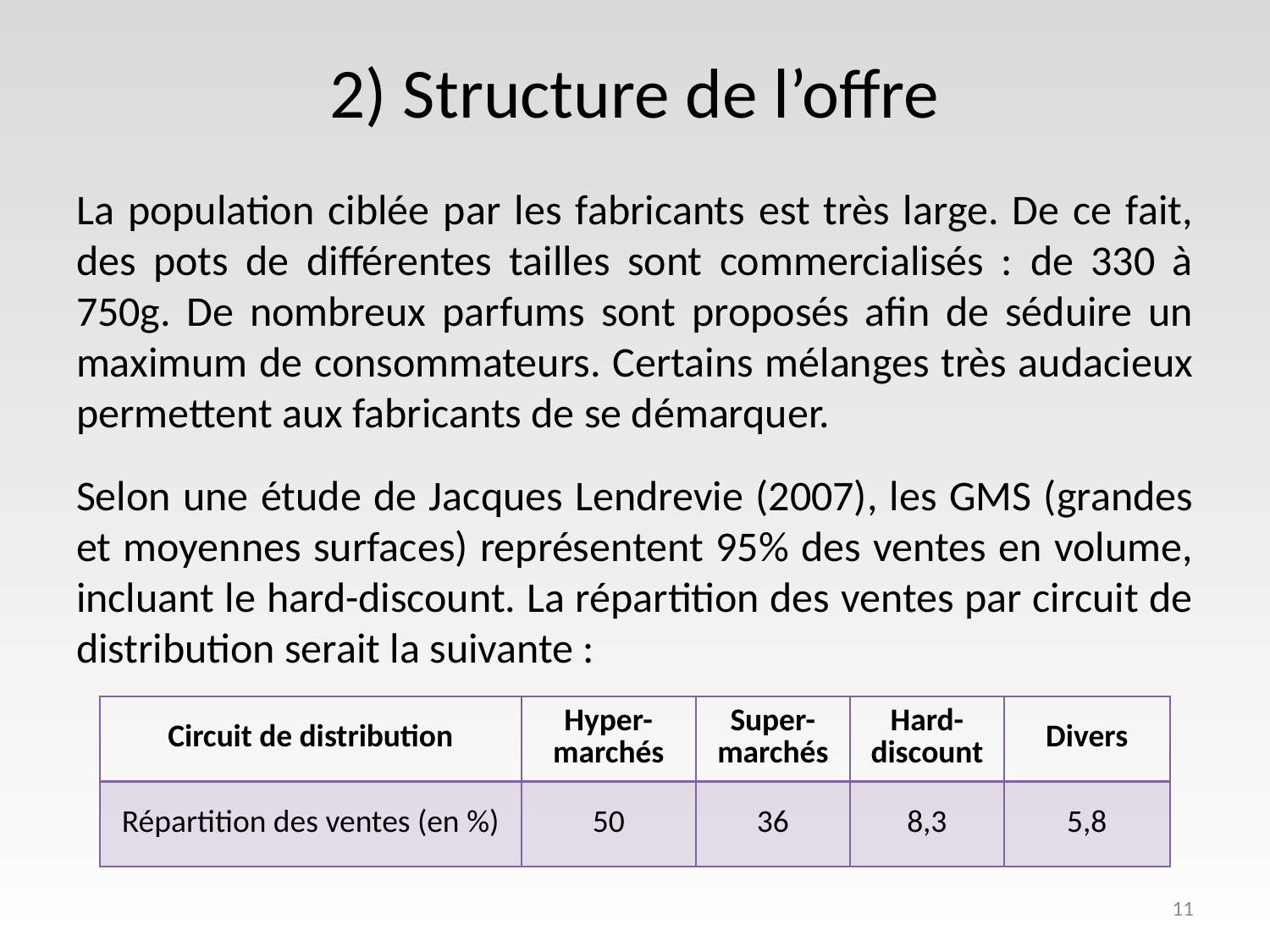

# 2) Structure de l’offre
La population ciblée par les fabricants est très large. De ce fait, des pots de différentes tailles sont commercialisés : de 330 à 750g. De nombreux parfums sont proposés afin de séduire un maximum de consommateurs. Certains mélanges très audacieux permettent aux fabricants de se démarquer.
Selon une étude de Jacques Lendrevie (2007), les GMS (grandes et moyennes surfaces) représentent 95% des ventes en volume, incluant le hard-discount. La répartition des ventes par circuit de distribution serait la suivante :
| Circuit de distribution | Hyper-marchés | Super-marchés | Hard-discount | Divers |
| --- | --- | --- | --- | --- |
| Répartition des ventes (en %) | 50 | 36 | 8,3 | 5,8 |
11